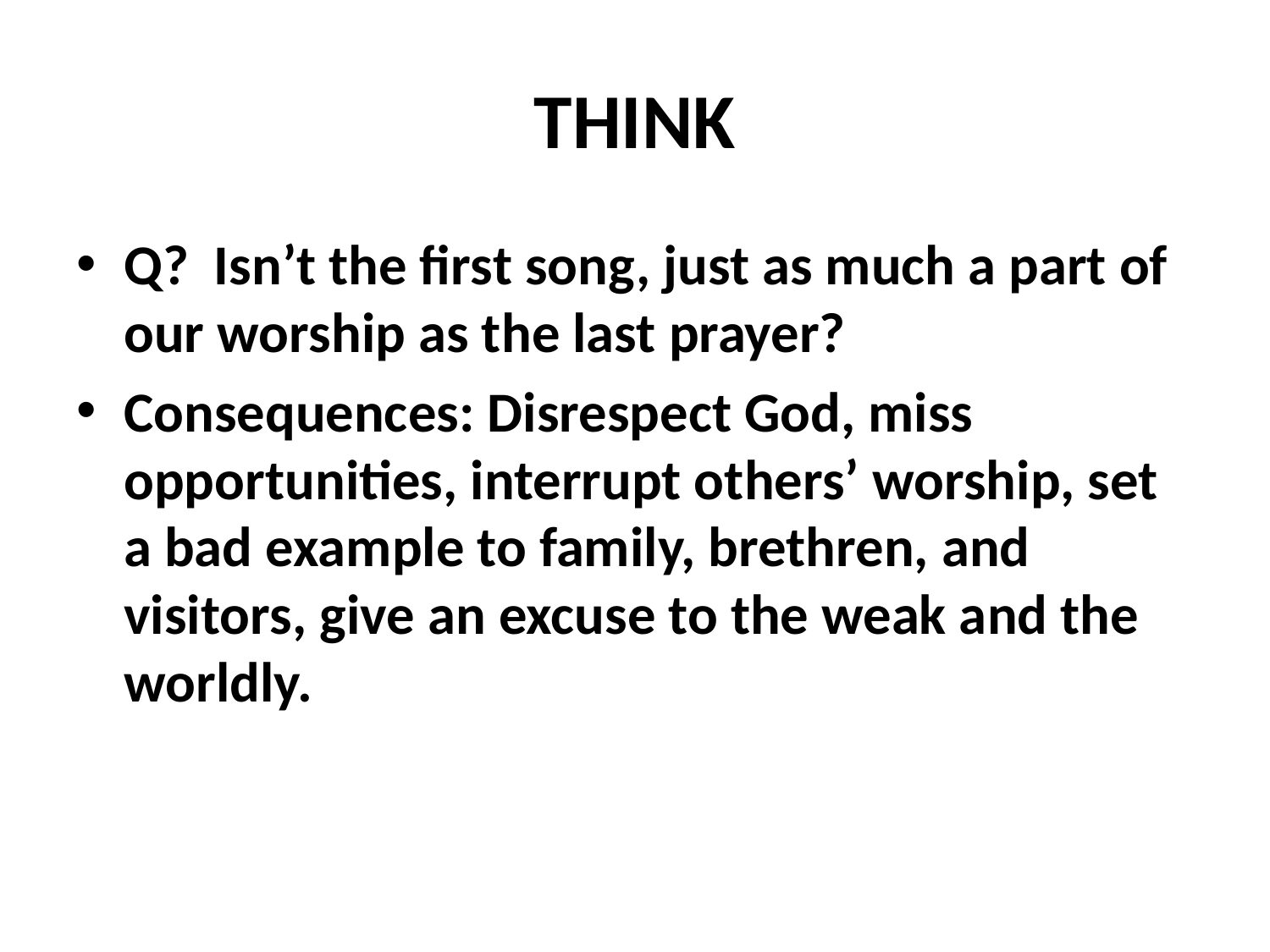

# THINK
Q?  Isn’t the first song, just as much a part of our worship as the last prayer?
Consequences: Disrespect God, miss opportunities, interrupt others’ worship, set a bad example to family, brethren, and visitors, give an excuse to the weak and the worldly.